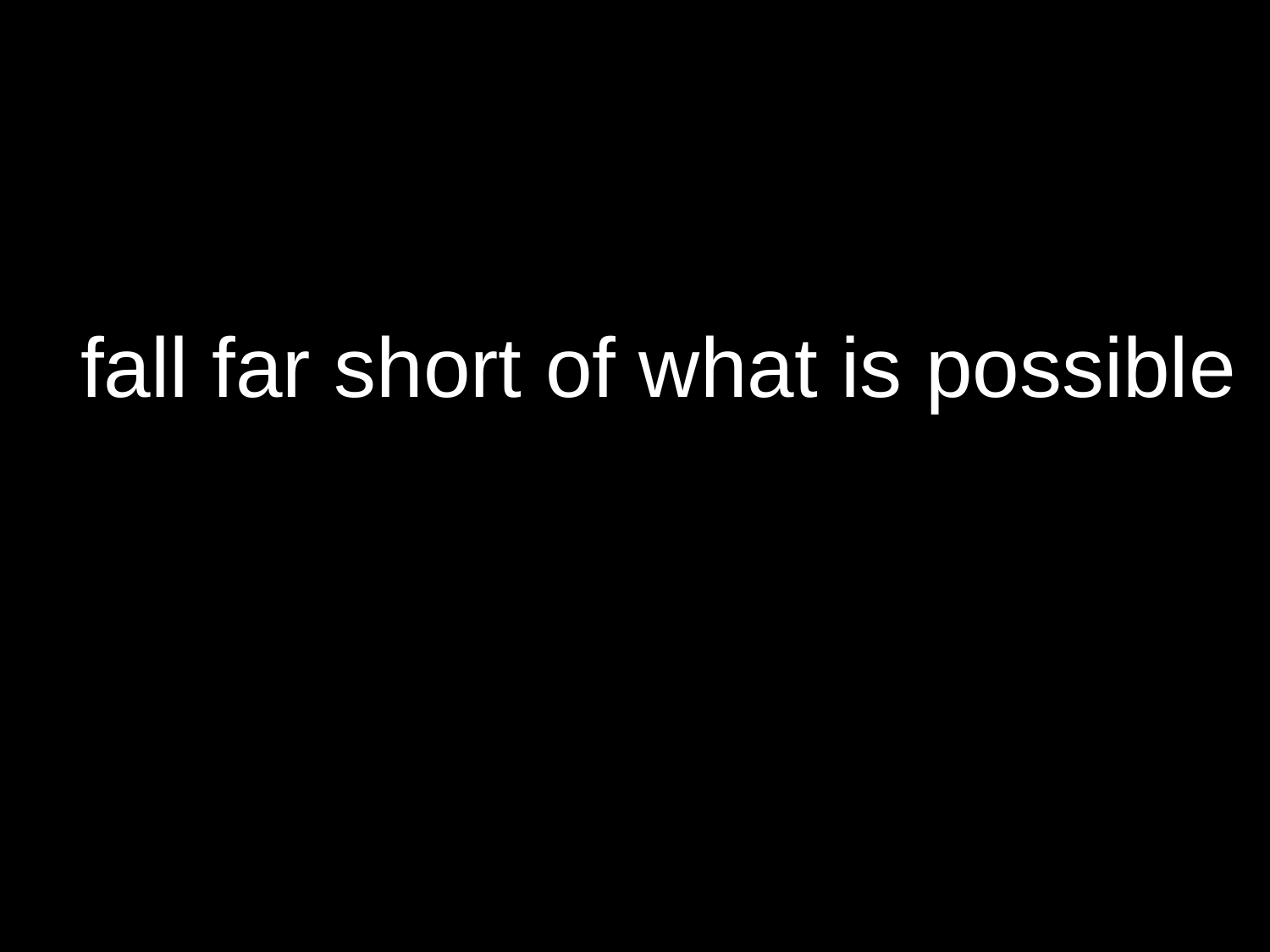

fall far short of what is possible